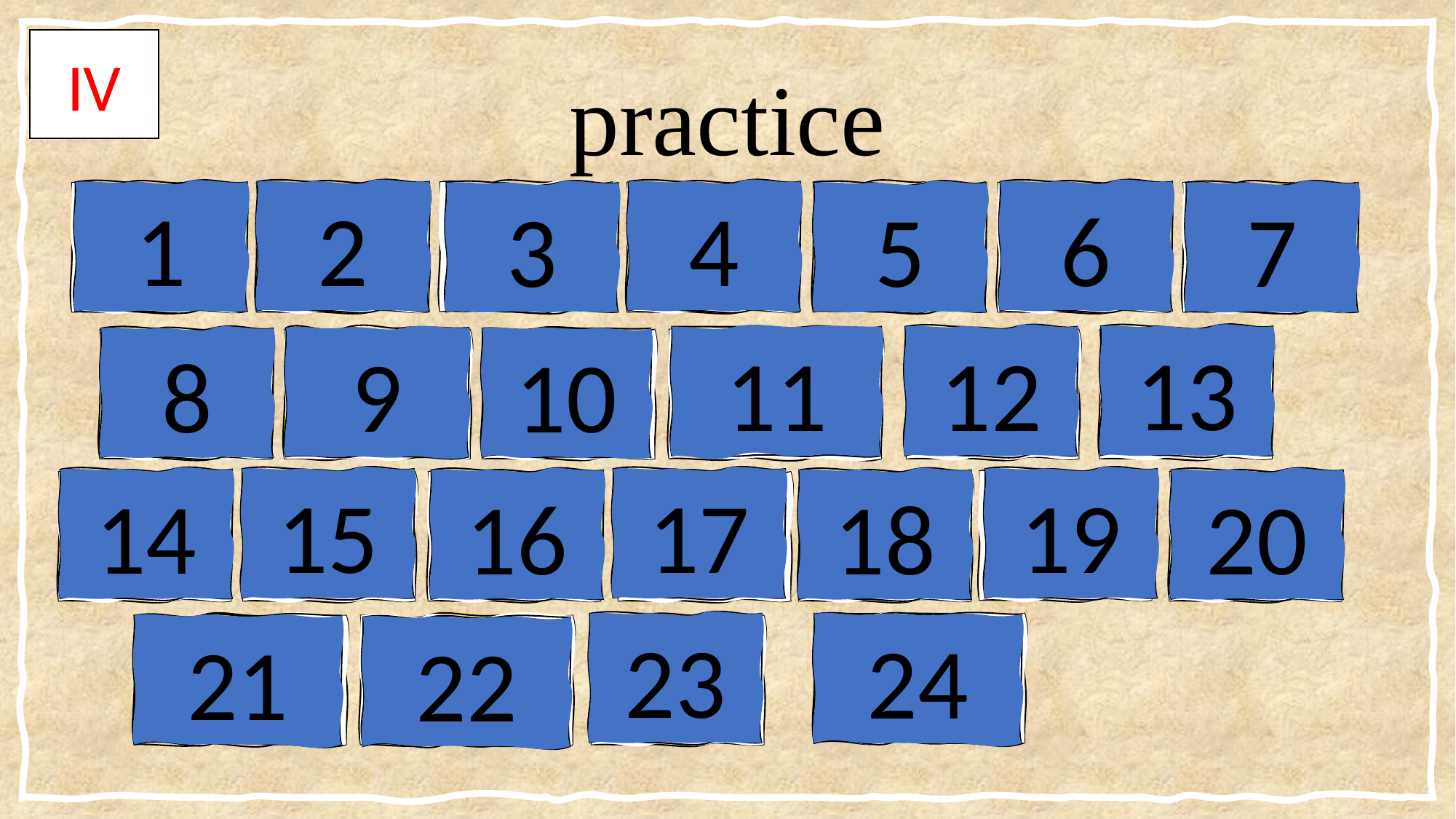

IV
# practice
2
4
6
1
yun
wai
yi
ya
3
ye
5
you
yan
7
13
11
12
9
8
10
yin
yang
ying
yuan
yo
yao
15
17
19
14
16
18
20
yu
wu
wa
wo
yue
wei
wen
23
yong
24
21
wang
weng
wan
22